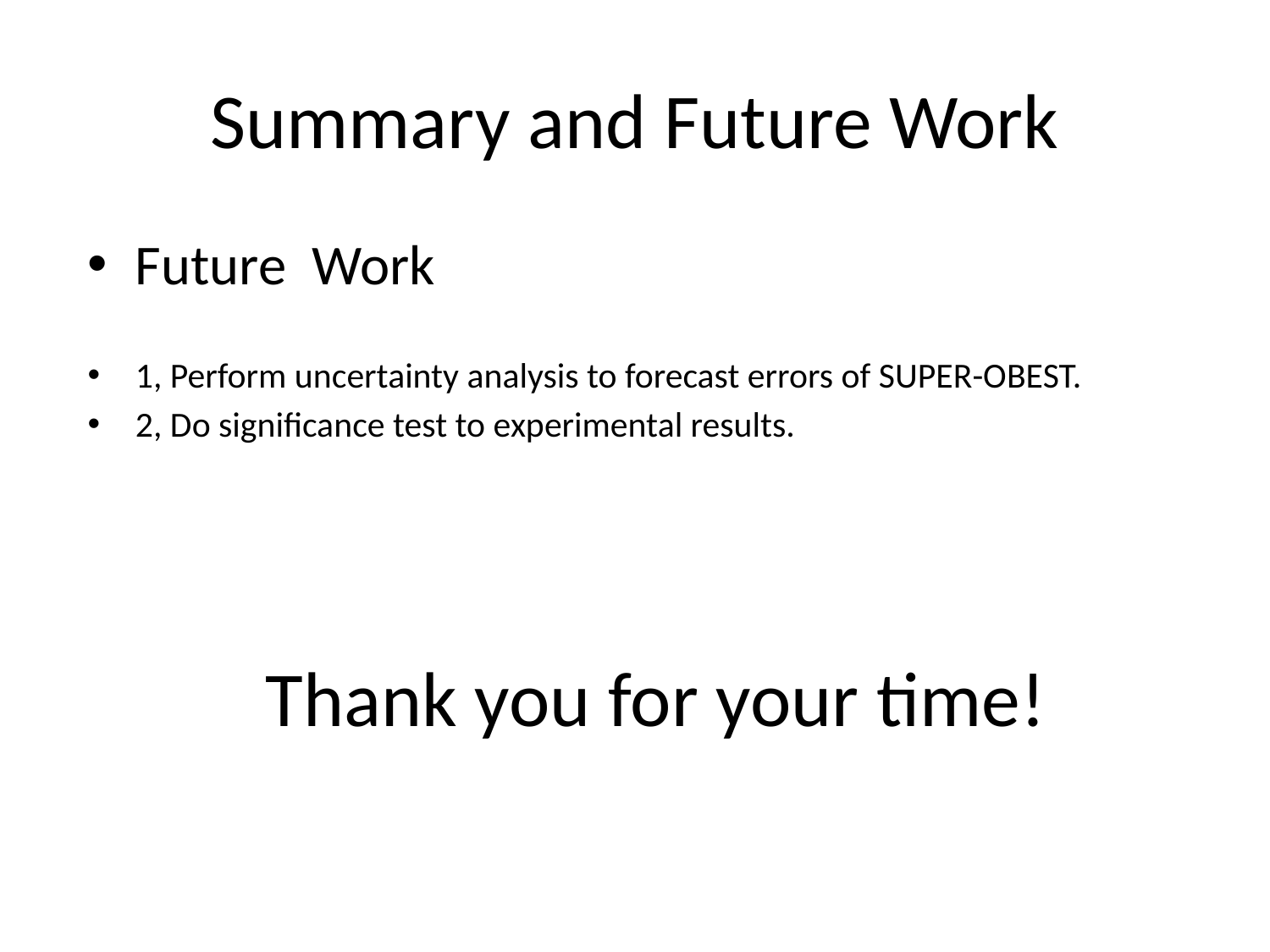

# Summary and Future Work
Future  Work

1, Perform uncertainty analysis to forecast errors of SUPER-OBEST.
2, Do significance test to experimental results.
Thank you for your time!